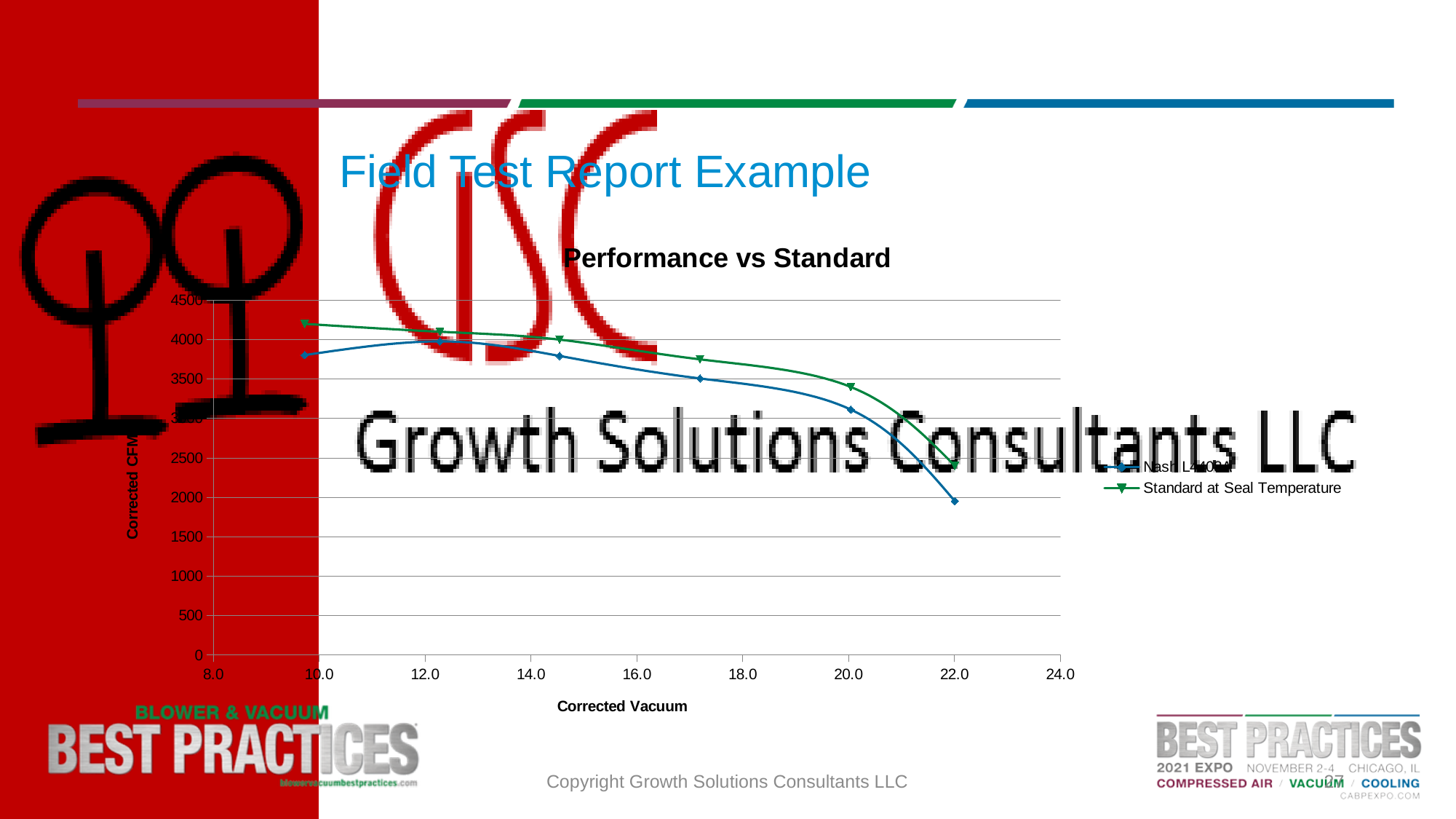

# Field Test Report Example

### Chart: Performance vs Standard

| Category | Nash L4408A |  |
|---|---|---|
Copyright Growth Solutions Consultants LLC
27